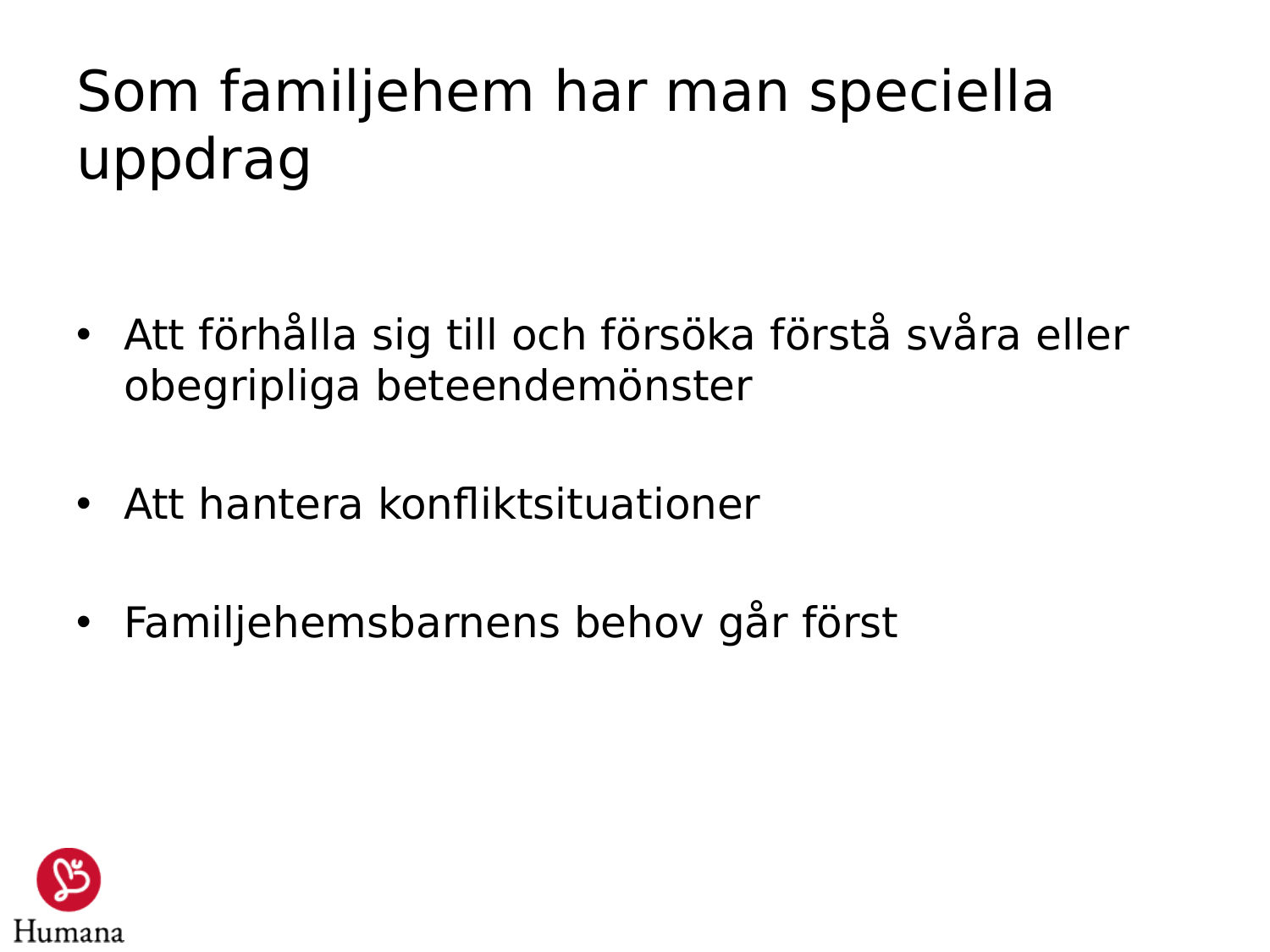

# Som familjehem har man speciella uppdrag

Att förhålla sig till och försöka förstå svåra eller obegripliga beteendemönster

Att hantera konfliktsituationer

Familjehemsbarnens behov går först